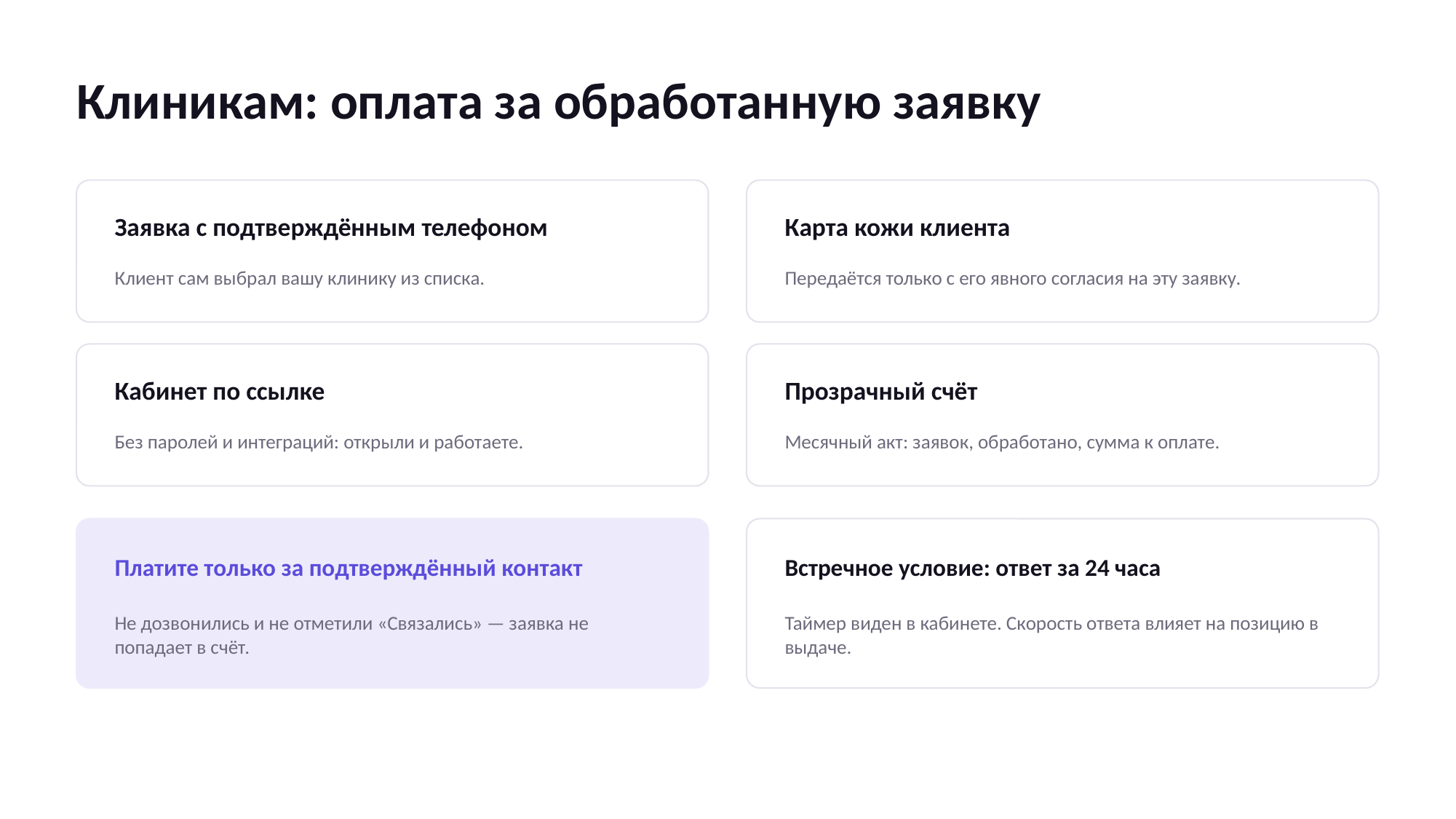

Клиникам: оплата за обработанную заявку

Заявка с подтверждённым телефоном
Карта кожи клиента
Клиент сам выбрал вашу клинику из списка.
Передаётся только с его явного согласия на эту заявку.

Кабинет по ссылке
Прозрачный счёт
Без паролей и интеграций: открыли и работаете.
Месячный акт: заявок, обработано, сумма к оплате.

Платите только за подтверждённый контакт

Не дозвонились и не отметили «Связались» — заявка не попадает в счёт.
Встречное условие: ответ за 24 часа

Таймер виден в кабинете. Скорость ответа влияет на позицию в выдаче.